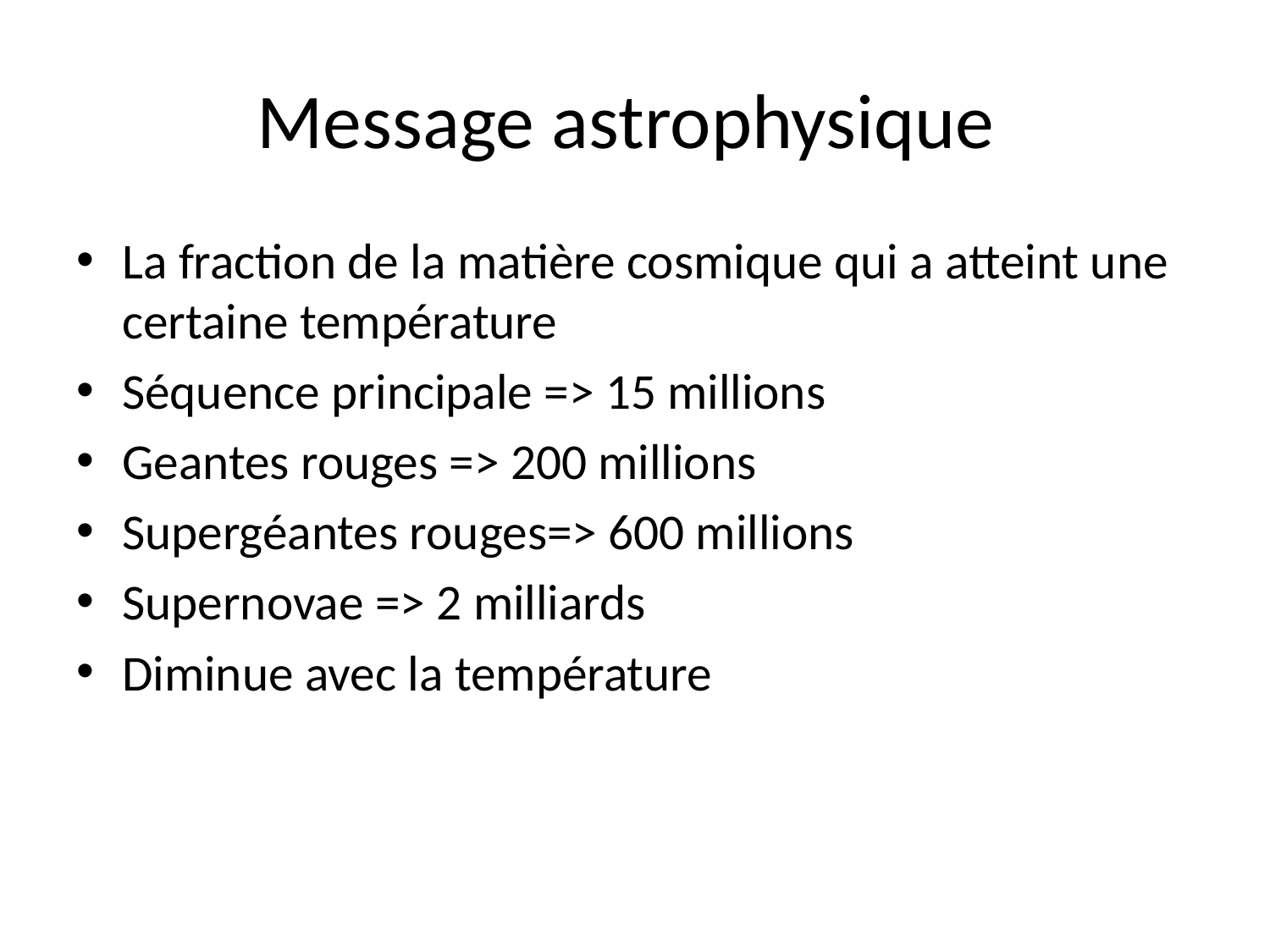

# Message astrophysique
La fraction de la matière cosmique qui a atteint une certaine température
Séquence principale => 15 millions
Geantes rouges => 200 millions
Supergéantes rouges=> 600 millions
Supernovae => 2 milliards
Diminue avec la température